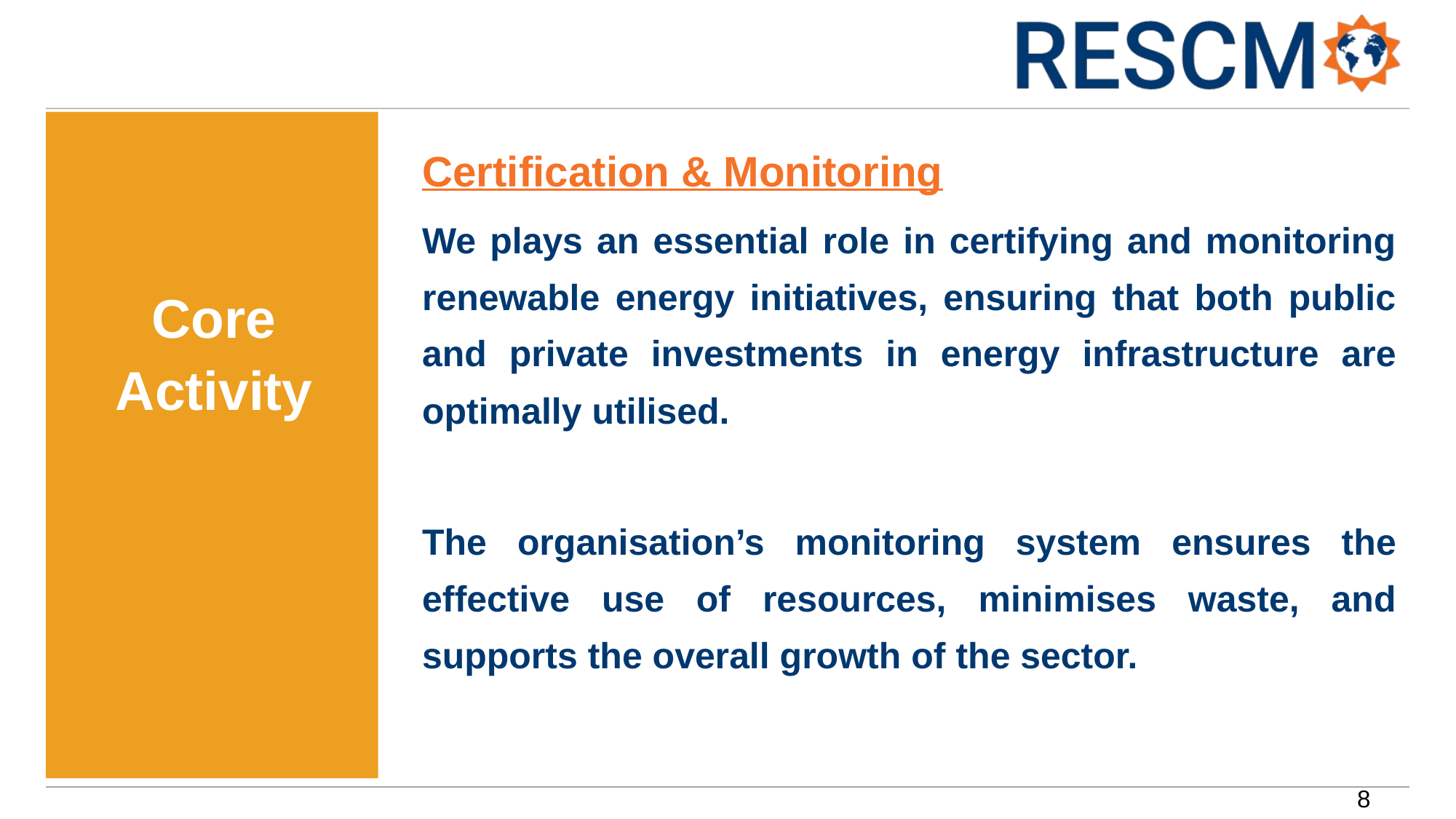

Certification & Monitoring
We plays an essential role in certifying and monitoring renewable energy initiatives, ensuring that both public and private investments in energy infrastructure are optimally utilised.

The organisation’s monitoring system ensures the effective use of resources, minimises waste, and supports the overall growth of the sector.
# Core Activity